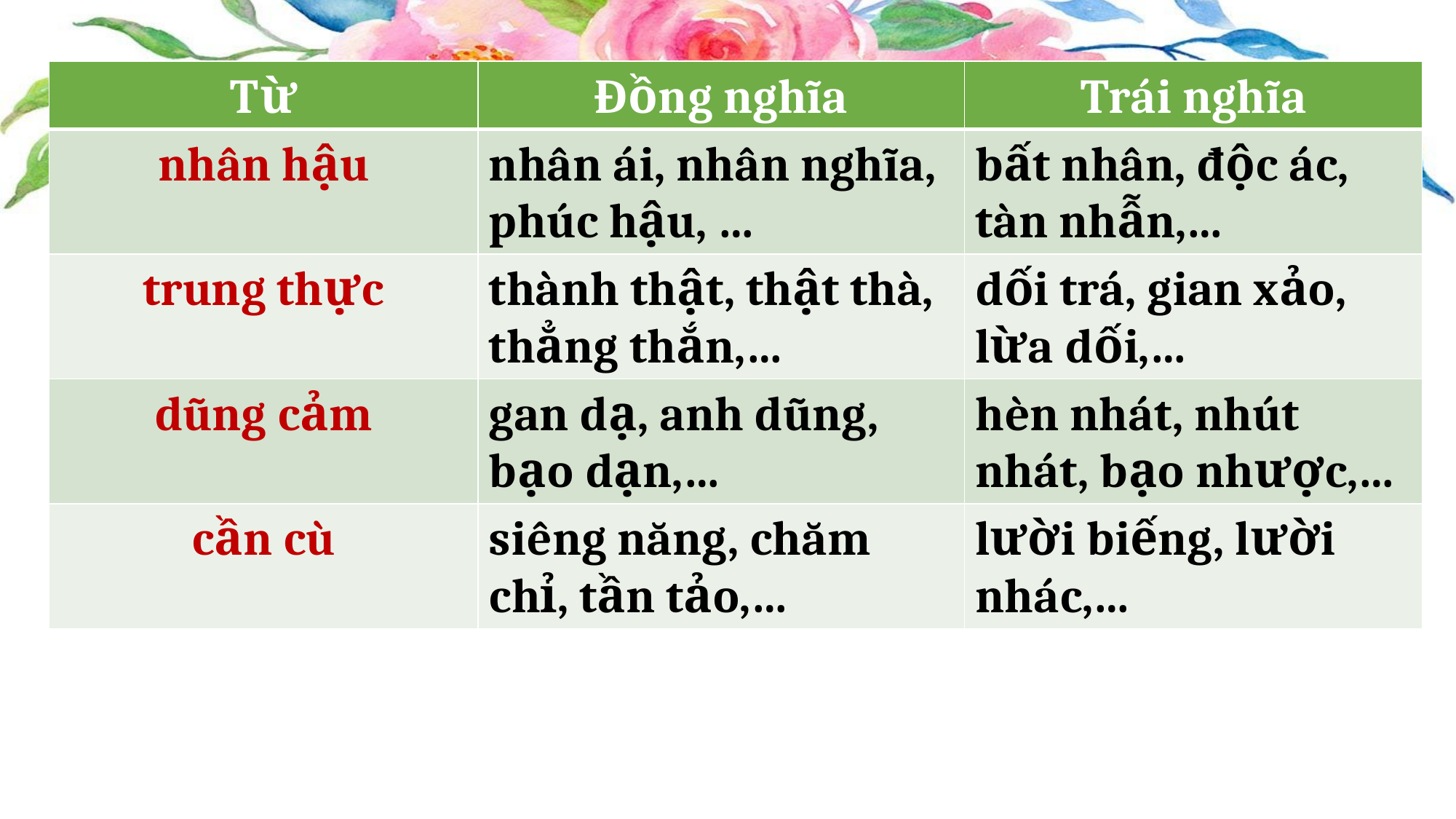

| Từ | Đồng nghĩa | Trái nghĩa |
| --- | --- | --- |
| nhân hậu | nhân ái, nhân nghĩa, phúc hậu, … | bất nhân, độc ác, tàn nhẫn,… |
| trung thực | thành thật, thật thà, thẳng thắn,… | dối trá, gian xảo, lừa dối,… |
| dũng cảm | gan dạ, anh dũng, bạo dạn,… | hèn nhát, nhút nhát, bạo nhược,… |
| cần cù | siêng năng, chăm chỉ, tần tảo,… | lười biếng, lười nhác,… |